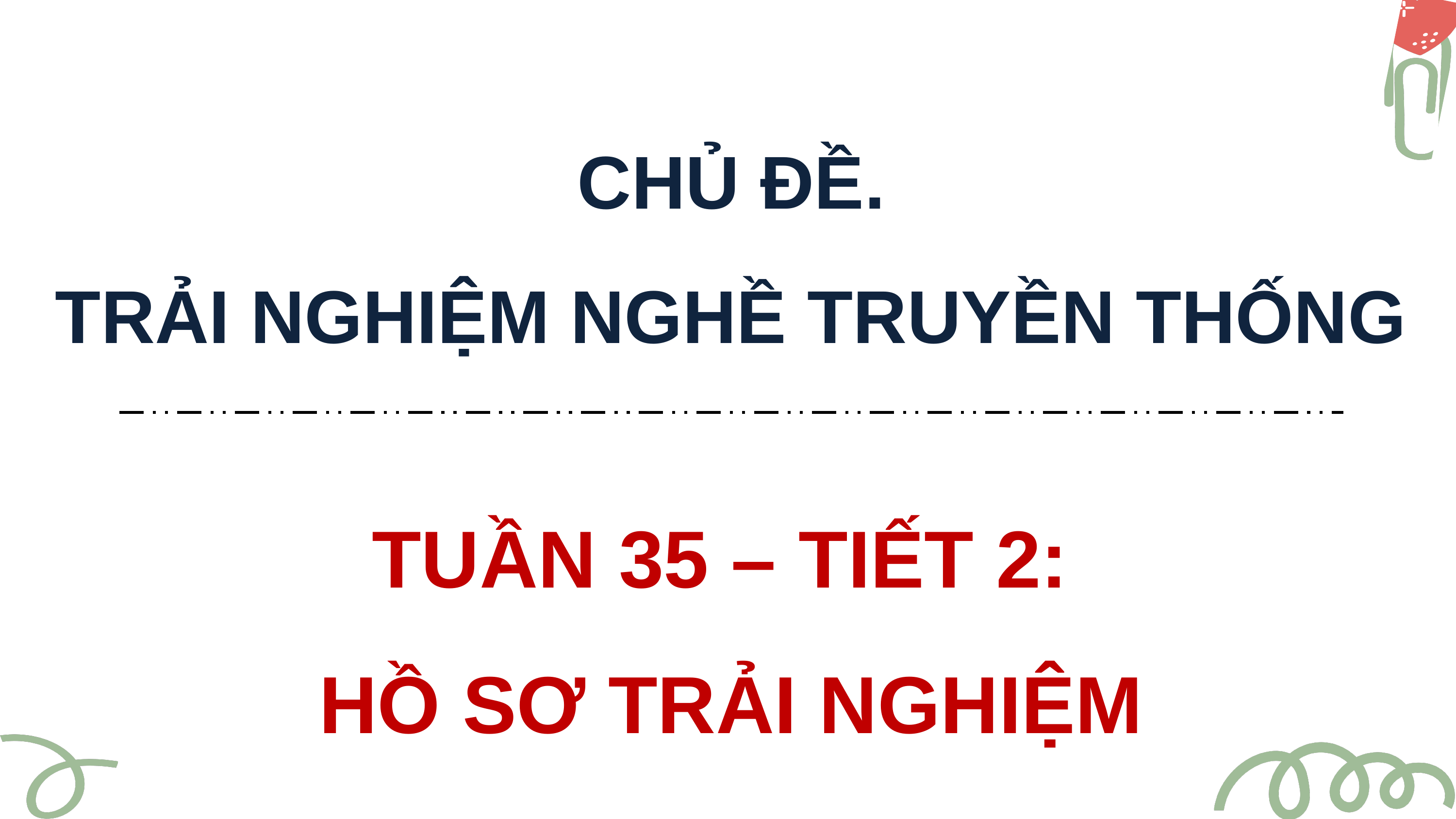

CHỦ ĐỀ.
TRẢI NGHIỆM NGHỀ TRUYỀN THỐNG
TUẦN 35 – TIẾT 2:
HỒ SƠ TRẢI NGHIỆM